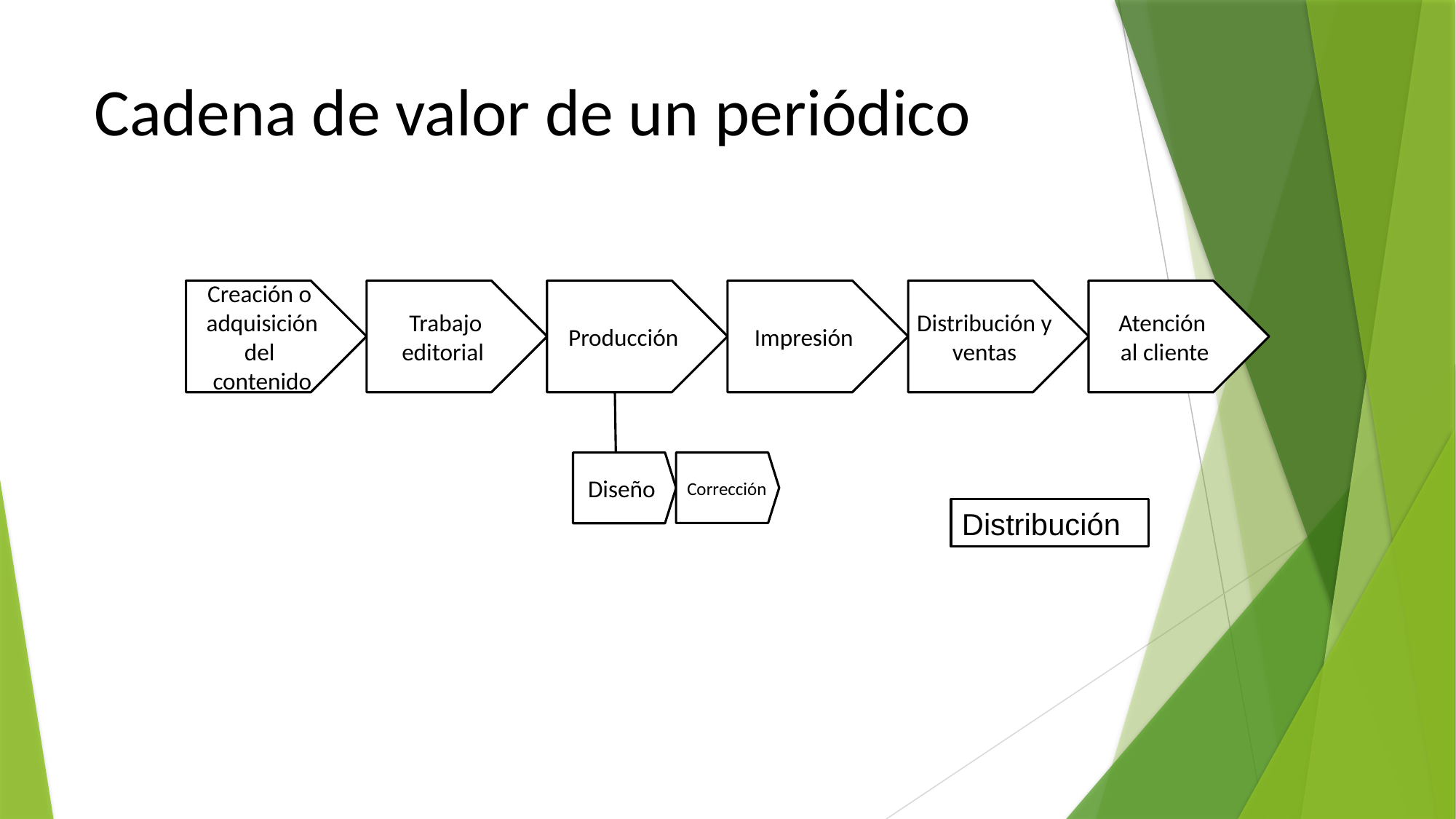

Cadena de valor de un periódico
Creación o
adquisición del
contenido
  Trabajo
editorial
Producción
Impresión
Distribución y
ventas
Atención
al cliente
 Corrección
Diseño
Distribución